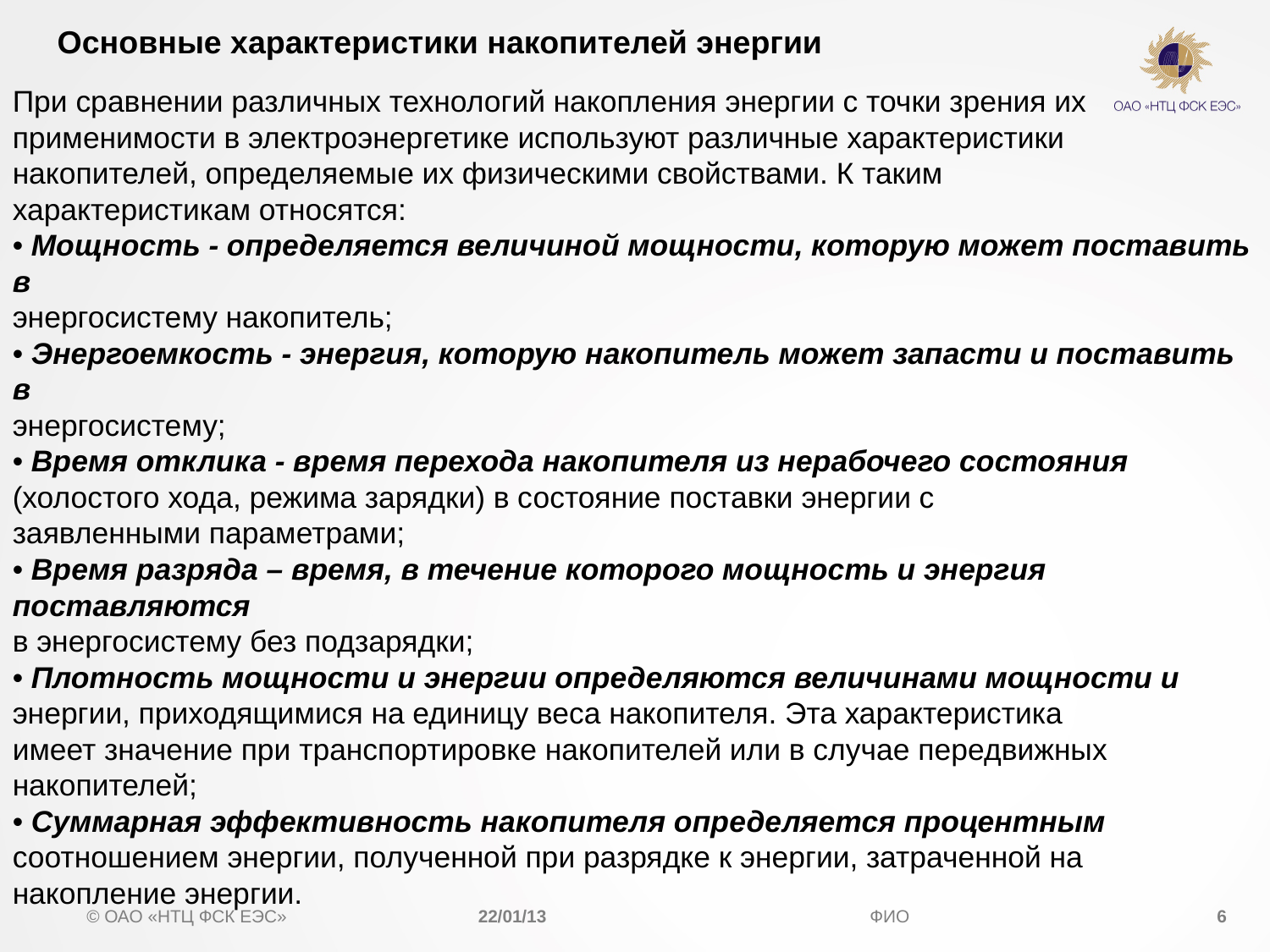

Основные характеристики накопителей энергии
При сравнении различных технологий накопления энергии с точки зрения их
применимости в электроэнергетике используют различные характеристики
накопителей, определяемые их физическими свойствами. К таким
характеристикам относятся:
• Мощность - определяется величиной мощности, которую может поставить в
энергосистему накопитель;
• Энергоемкость - энергия, которую накопитель может запасти и поставить в
энергосистему;
• Время отклика - время перехода накопителя из нерабочего состояния
(холостого хода, режима зарядки) в состояние поставки энергии с
заявленными параметрами;
• Время разряда – время, в течение которого мощность и энергия поставляются
в энергосистему без подзарядки;
• Плотность мощности и энергии определяются величинами мощности и
энергии, приходящимися на единицу веса накопителя. Эта характеристика
имеет значение при транспортировке накопителей или в случае передвижных
накопителей;
• Суммарная эффективность накопителя определяется процентным
соотношением энергии, полученной при разрядке к энергии, затраченной на
накопление энергии.